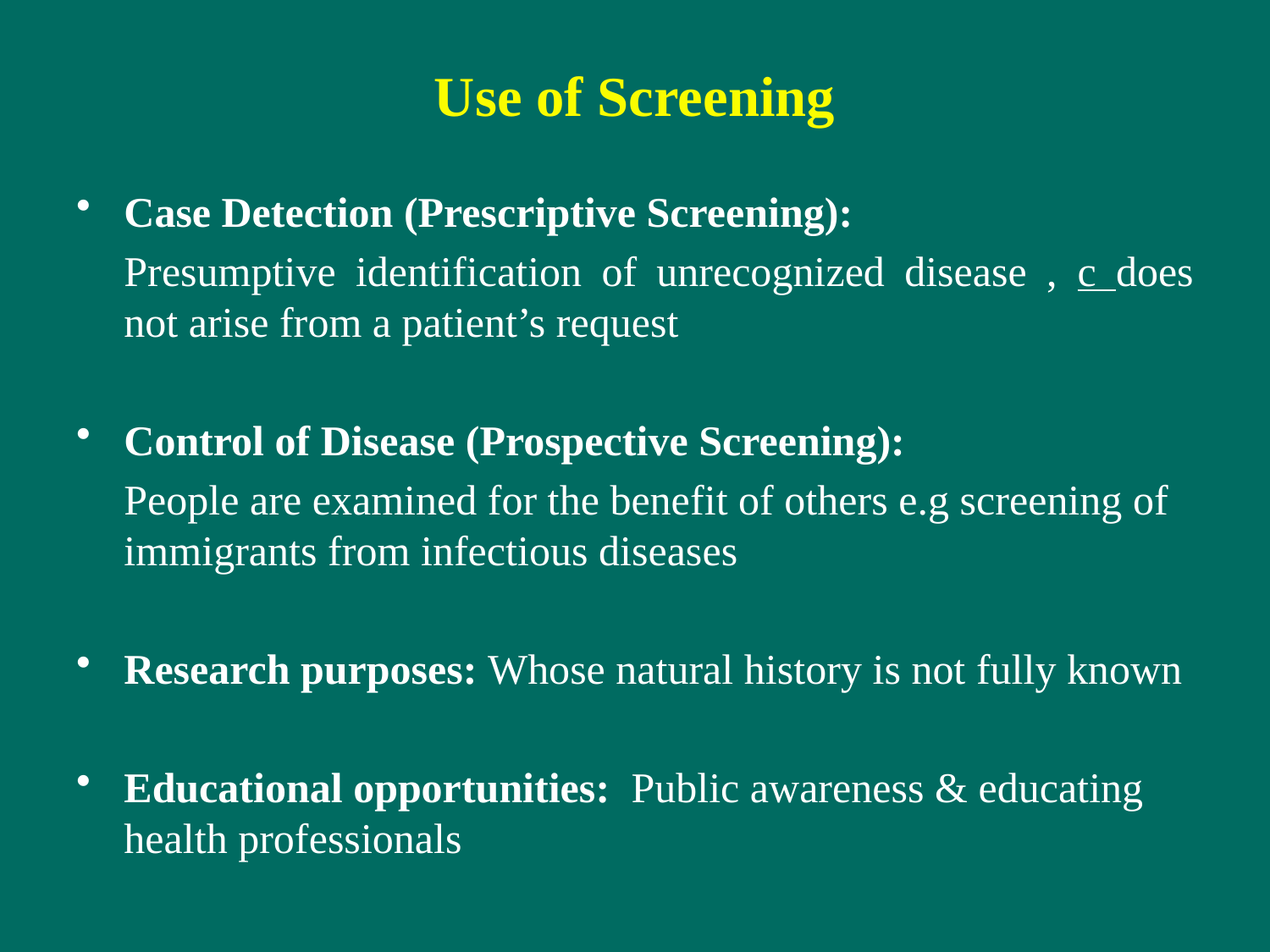

# Use of Screening
Case Detection (Prescriptive Screening):
	Presumptive identification of unrecognized disease , c does not arise from a patient’s request

Control of Disease (Prospective Screening):
	People are examined for the benefit of others e.g screening of immigrants from infectious diseases

Research purposes: Whose natural history is not fully known

Educational opportunities:  Public awareness & educating health professionals